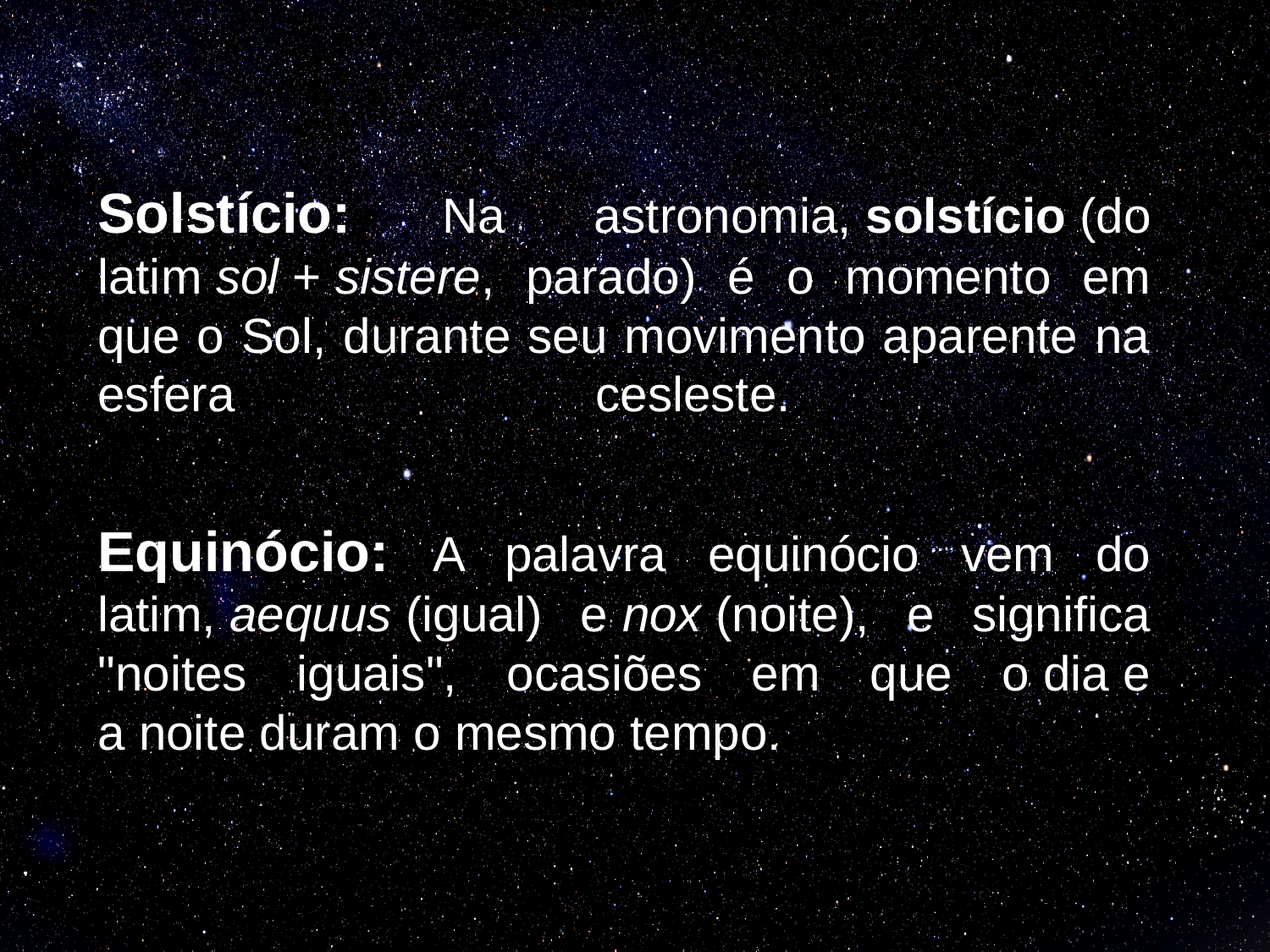

# Solstício: Na astronomia, solstício (do latim sol + sistere, parado) é o momento em que o Sol, durante seu movimento aparente na esfera cesleste. Equinócio: A palavra equinócio vem do latim, aequus (igual) e nox (noite), e significa "noites iguais", ocasiões em que o dia e a noite duram o mesmo tempo.